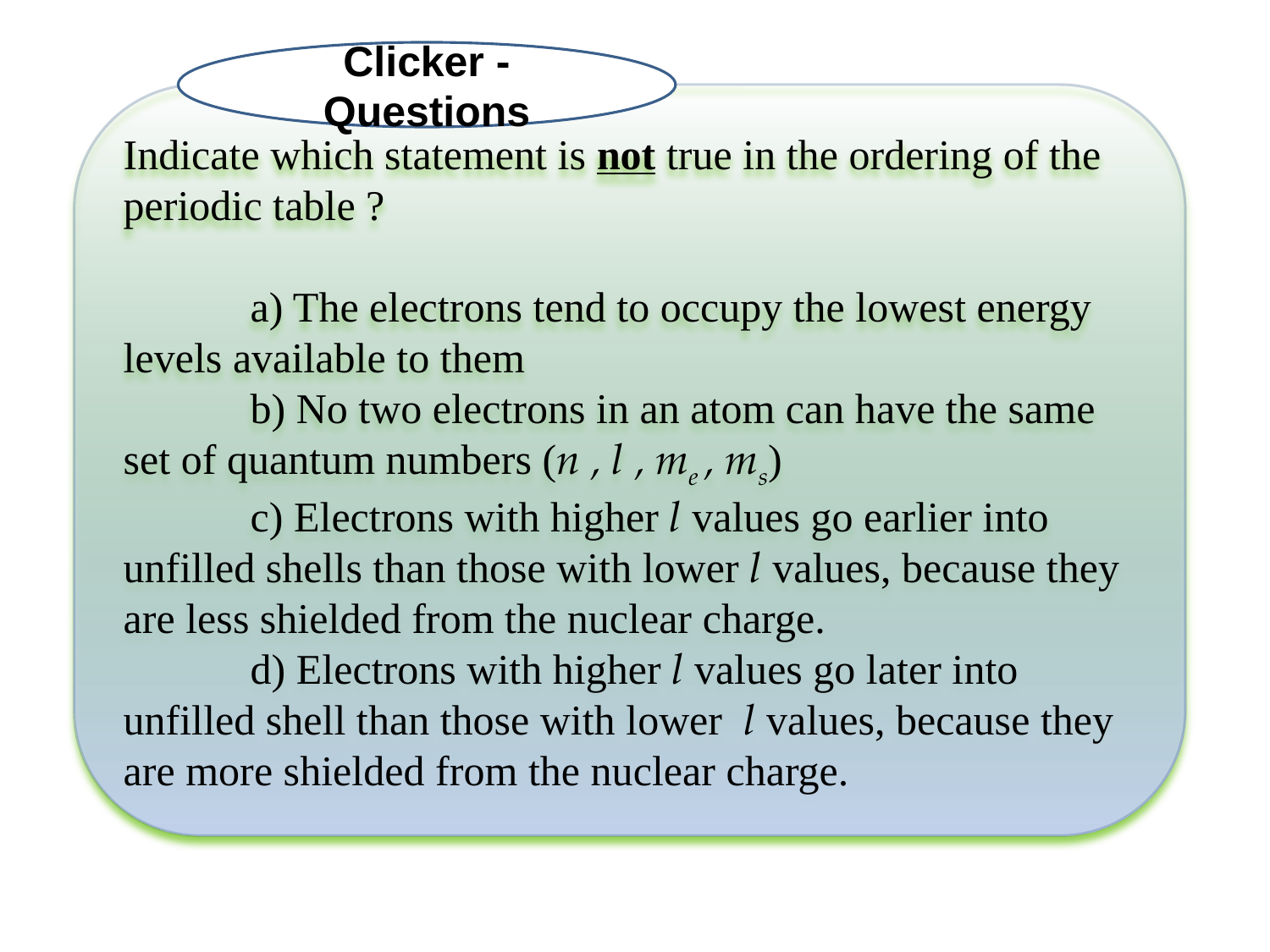

Clicker - Questions
Indicate which statement is not true in the ordering of the periodic table ?

	a) The electrons tend to occupy the lowest energy levels available to them
	b) No two electrons in an atom can have the same set of quantum numbers (n , l , me , ms)
	c) Electrons with higher l values go earlier into unfilled shells than those with lower l values, because they are less shielded from the nuclear charge.
	d) Electrons with higher l values go later into unfilled shell than those with lower  l values, because they are more shielded from the nuclear charge.